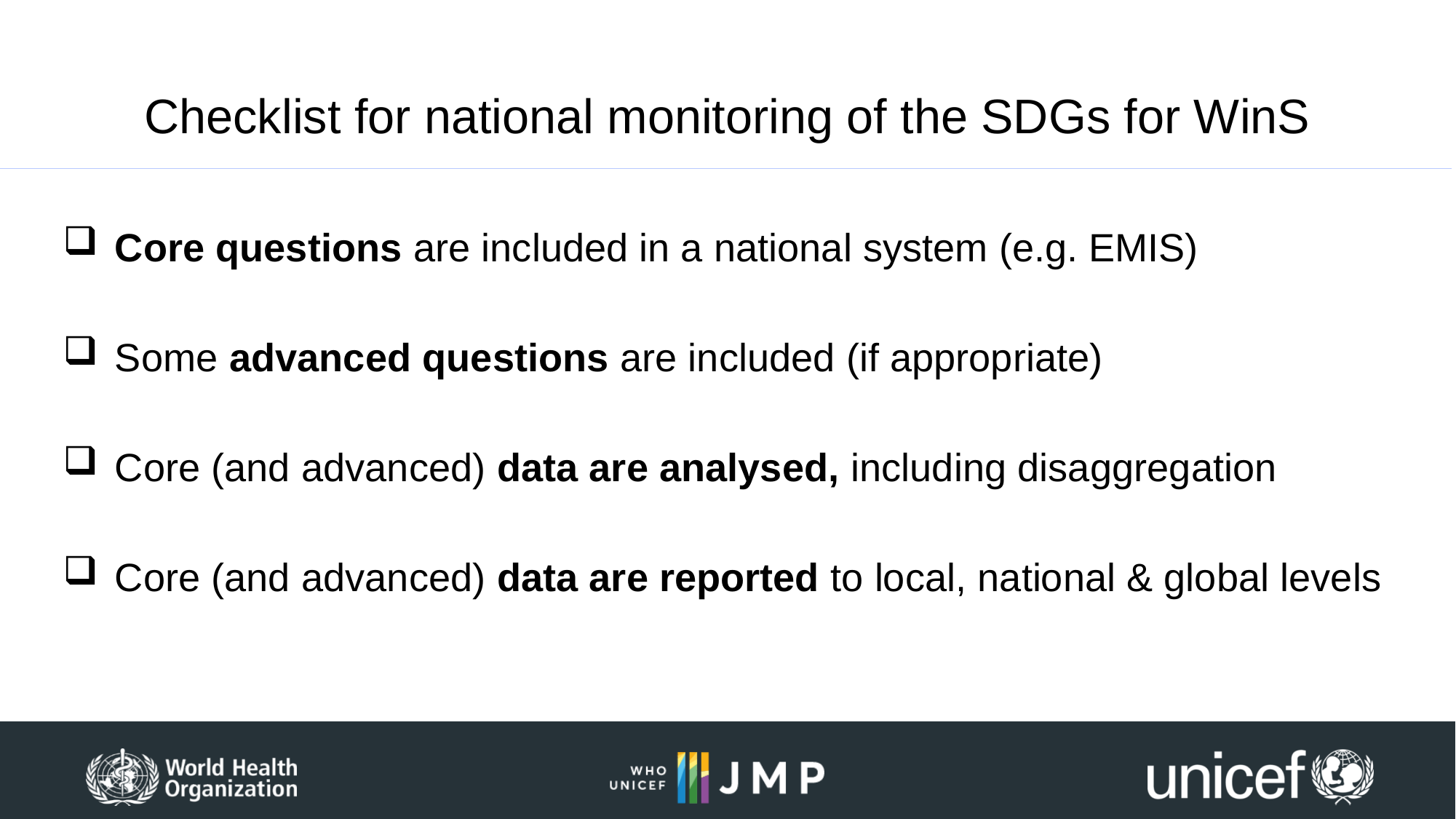

# Checklist for national monitoring of the SDGs for WinS
 Core questions are included in a national system (e.g. EMIS)
 Some advanced questions are included (if appropriate)
 Core (and advanced) data are analysed, including disaggregation
 Core (and advanced) data are reported to local, national & global levels